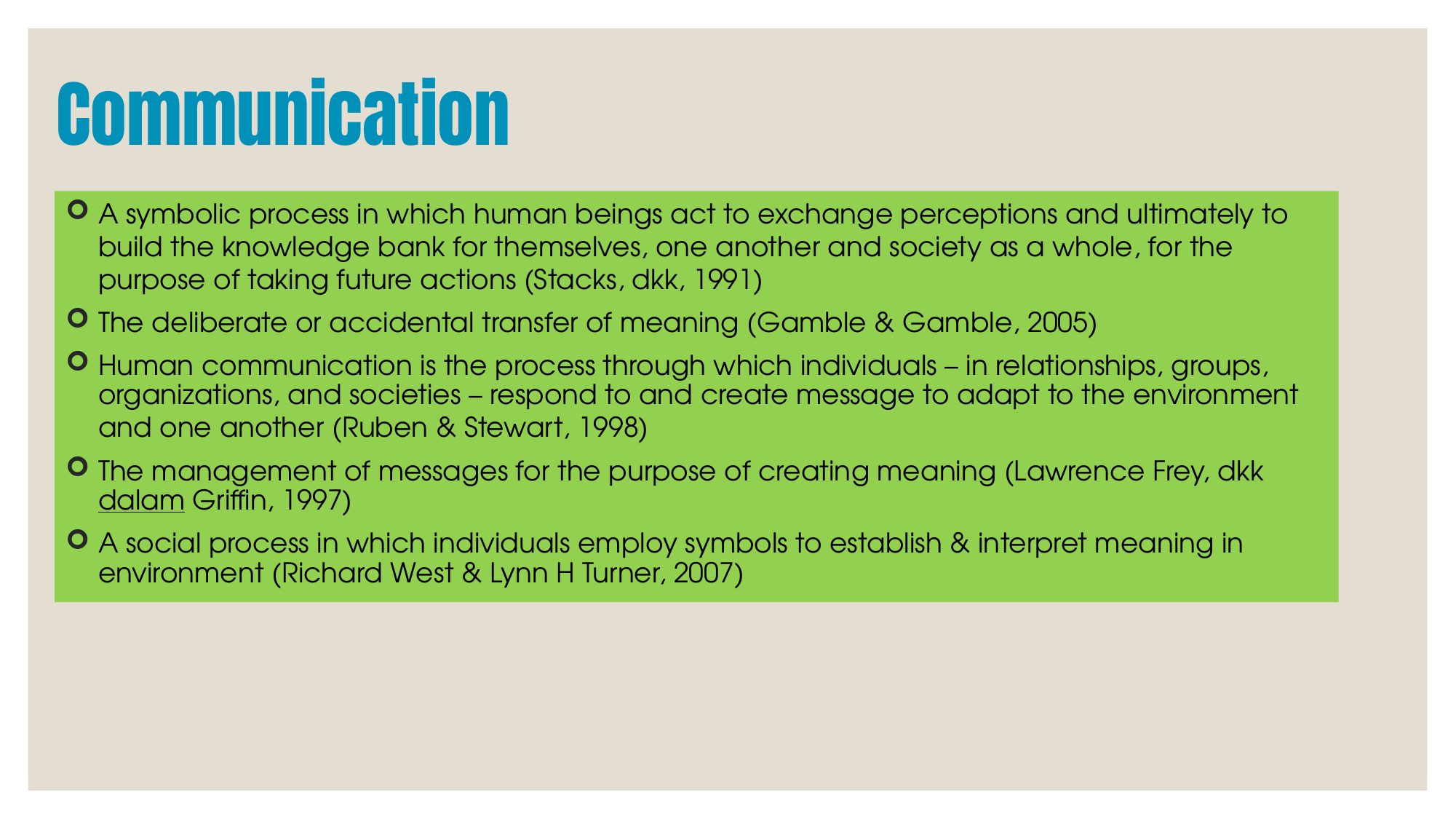

# Communication
A symbolic process in which human beings act to exchange perceptions and ultimately to build the knowledge bank for themselves, one another and society as a whole, for the purpose of taking future actions (Stacks, dkk, 1991)
The deliberate or accidental transfer of meaning (Gamble & Gamble, 2005)
Human communication is the process through which individuals – in relationships, groups, organizations, and societies – respond to and create message to adapt to the environment and one another (Ruben & Stewart, 1998)
The management of messages for the purpose of creating meaning (Lawrence Frey, dkk dalam Griffin, 1997)
A social process in which individuals employ symbols to establish & interpret meaning in environment (Richard West & Lynn H Turner, 2007)